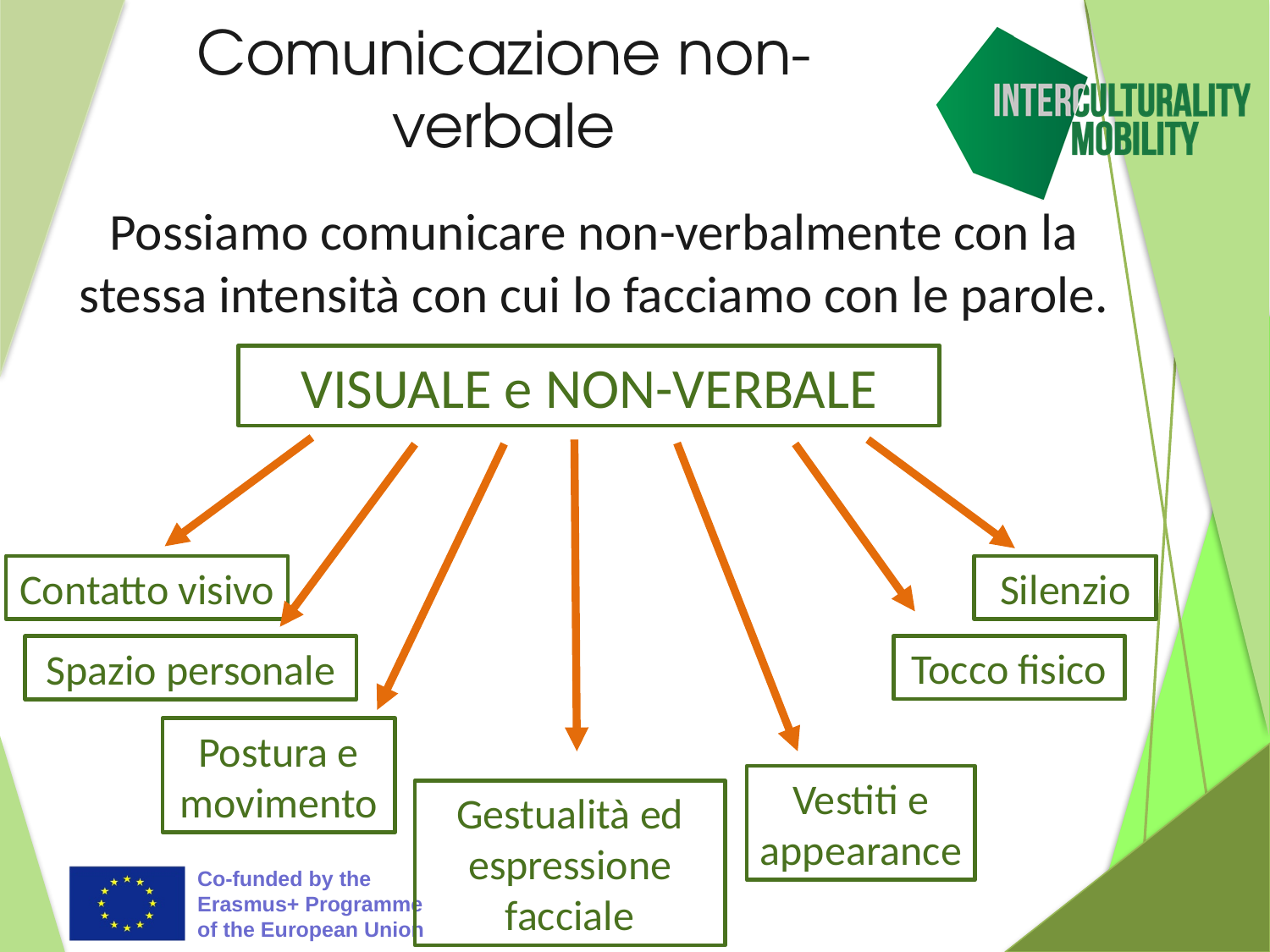

# Comunicazione non-verbale
Possiamo comunicare non-verbalmente con la stessa intensità con cui lo facciamo con le parole.
VISUALE e NON-VERBALE
Silenzio
Contatto visivo
Tocco fisico
Spazio personale
Postura e movimento
Vestiti e appearance
Gestualità ed espressione facciale